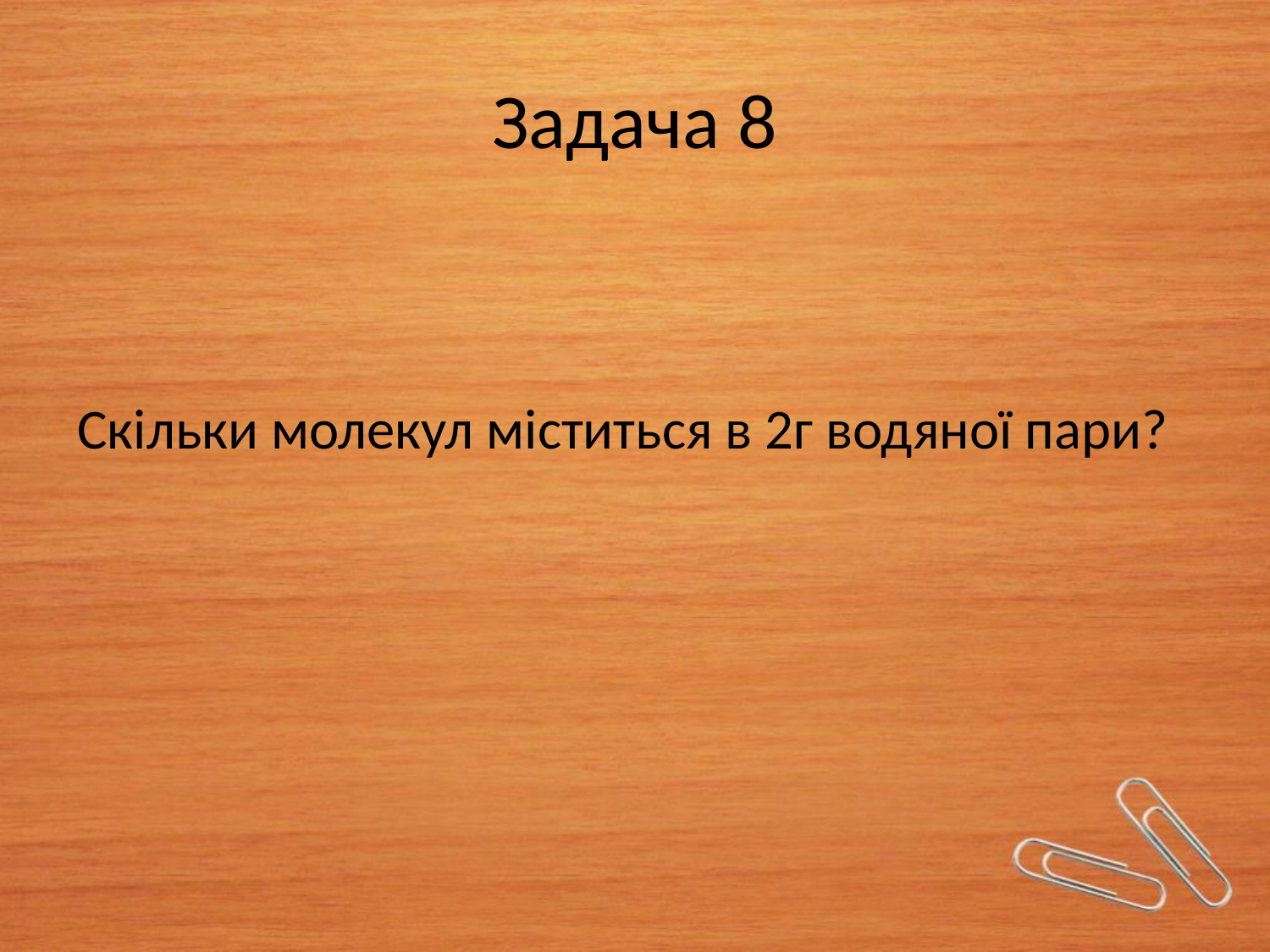

# Задача 8
Скільки молекул міститься в 2г водяної пари?